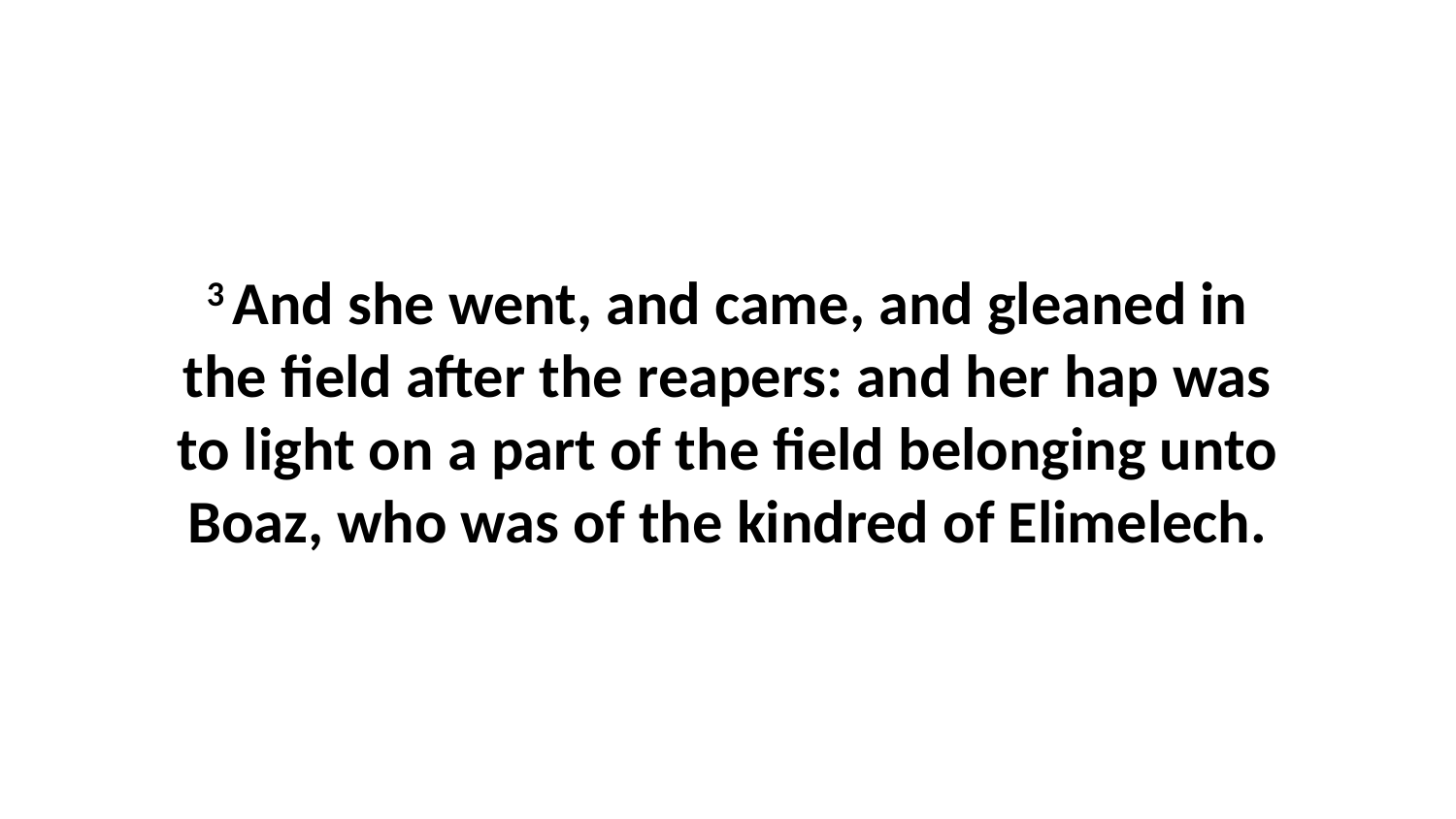

3 And she went, and came, and gleaned in the field after the reapers: and her hap was to light on a part of the field belonging unto Boaz, who was of the kindred of Elimelech.